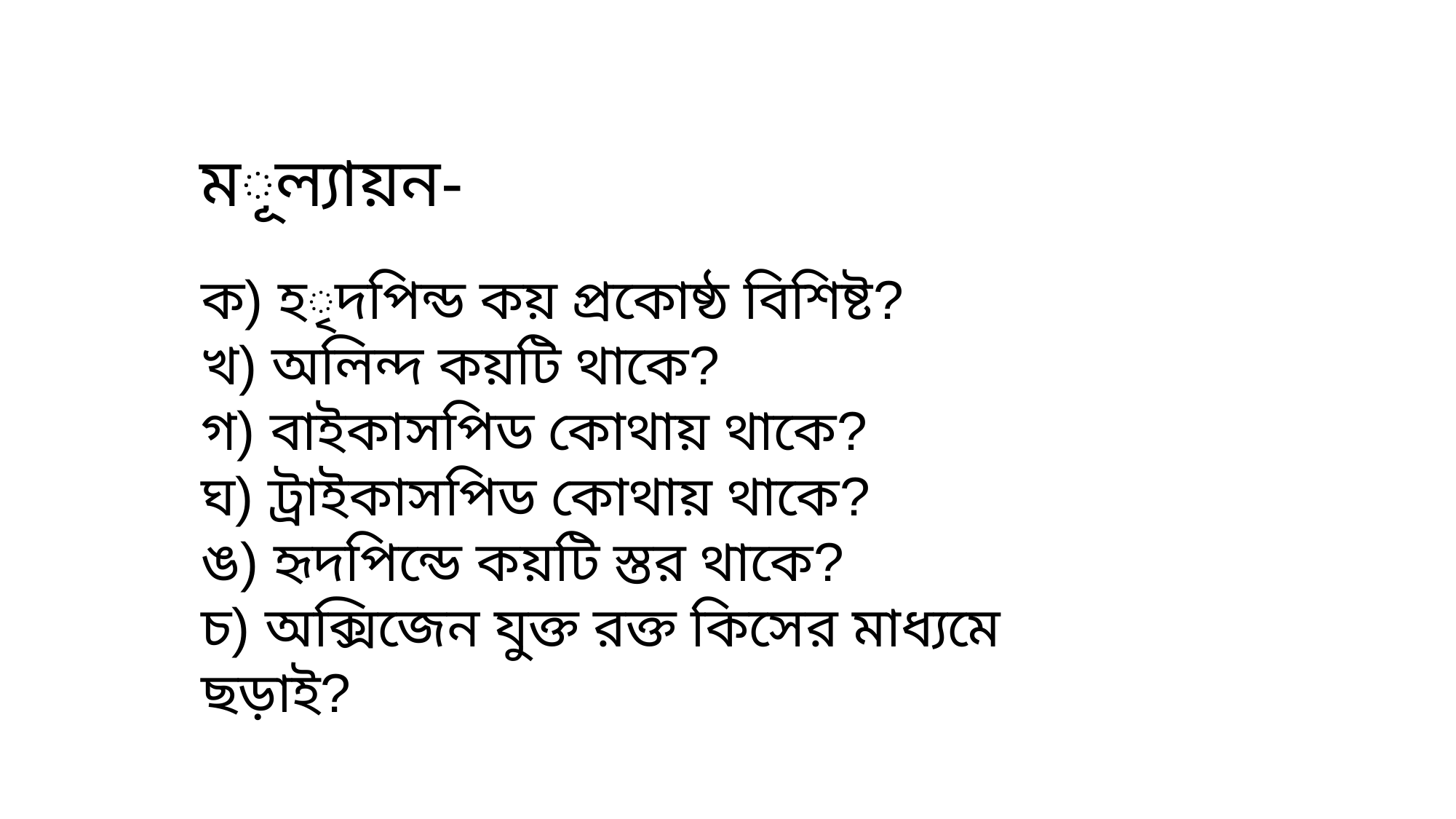

মূল্যায়ন-
ক) হৃদপিন্ড কয় প্রকোষ্ঠ বিশিষ্ট?
খ) অলিন্দ কয়টি থাকে?
গ) বাইকাসপিড কোথায় থাকে?
ঘ) ট্রাইকাসপিড কোথায় থাকে?
ঙ) হৃদপিন্ডে কয়টি স্তর থাকে?
চ) অক্সিজেন যুক্ত রক্ত কিসের মাধ্যমে ছড়াই?